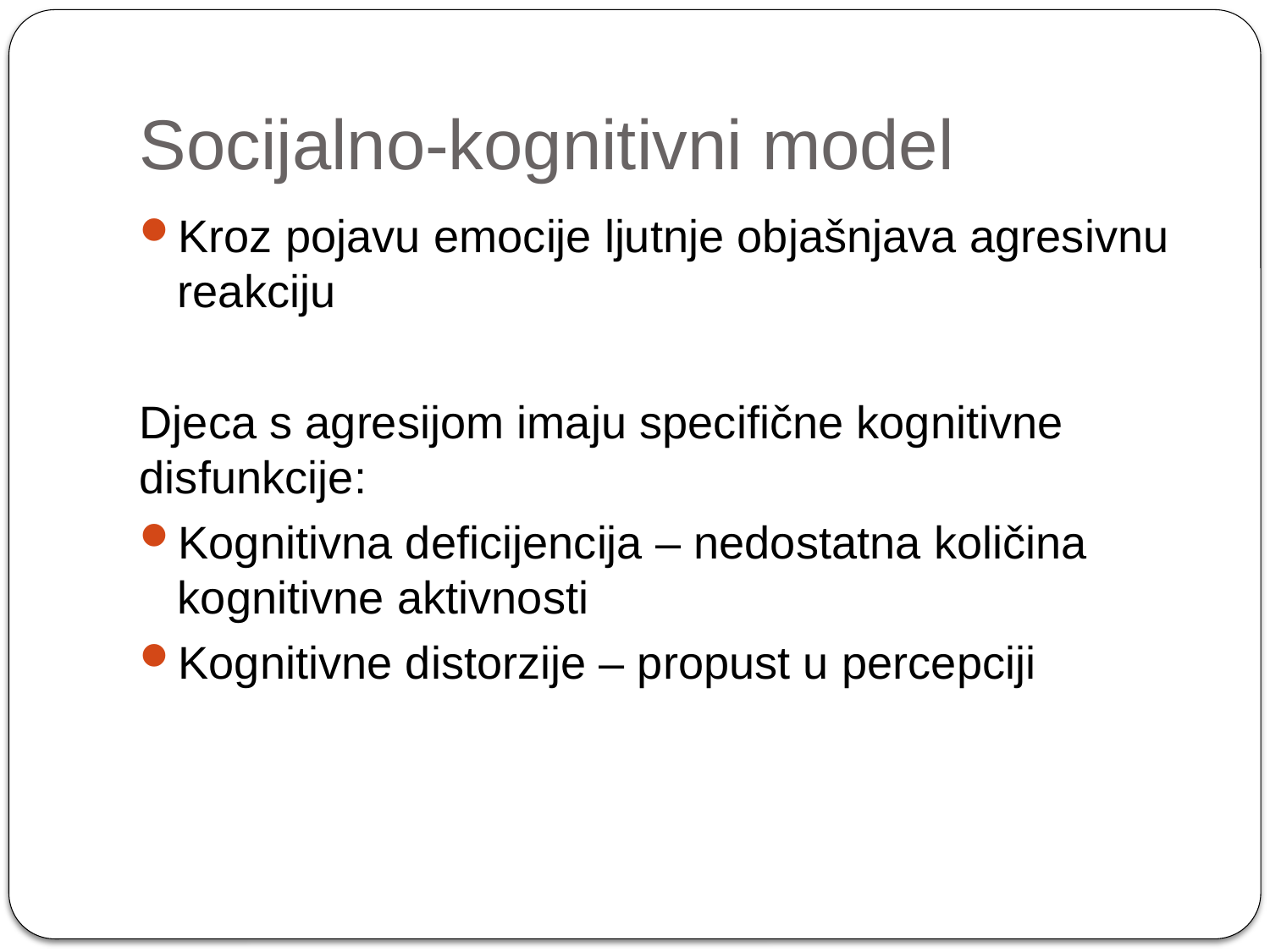

# Socijalno-kognitivni model
Kroz pojavu emocije ljutnje objašnjava agresivnu reakciju

Djeca s agresijom imaju specifične kognitivne disfunkcije:
Kognitivna deficijencija – nedostatna količina kognitivne aktivnosti
Kognitivne distorzije – propust u percepciji